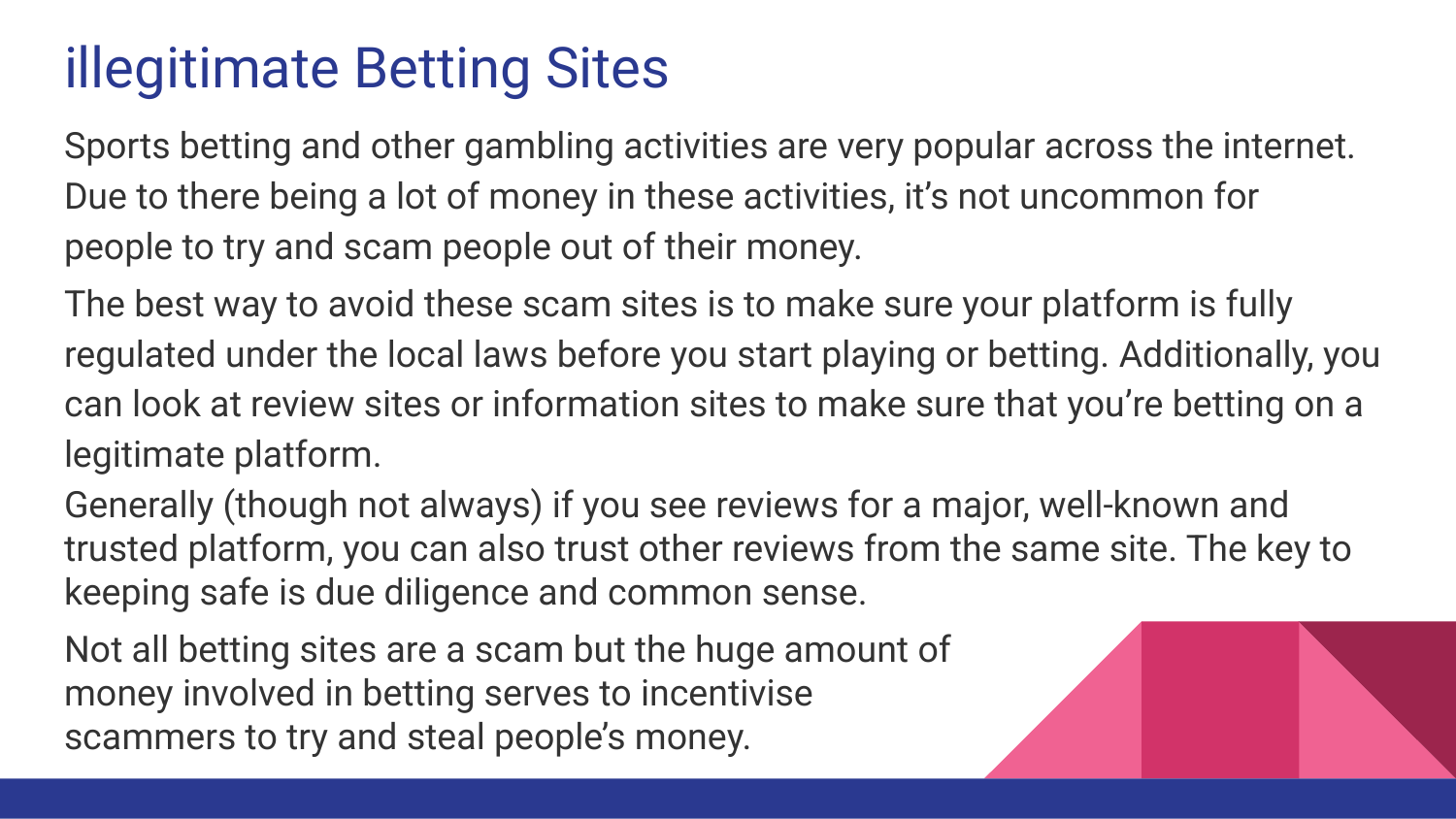

# illegitimate Betting Sites
Sports betting and other gambling activities are very popular across the internet. Due to there being a lot of money in these activities, it’s not uncommon for people to try and scam people out of their money.

The best way to avoid these scam sites is to make sure your platform is fully regulated under the local laws before you start playing or betting. Additionally, you can look at review sites or information sites to make sure that you’re betting on a legitimate platform.
Generally (though not always) if you see reviews for a major, well-known and trusted platform, you can also trust other reviews from the same site. The key to keeping safe is due diligence and common sense.
Not all betting sites are a scam but the huge amount of money involved in betting serves to incentivise scammers to try and steal people’s money.